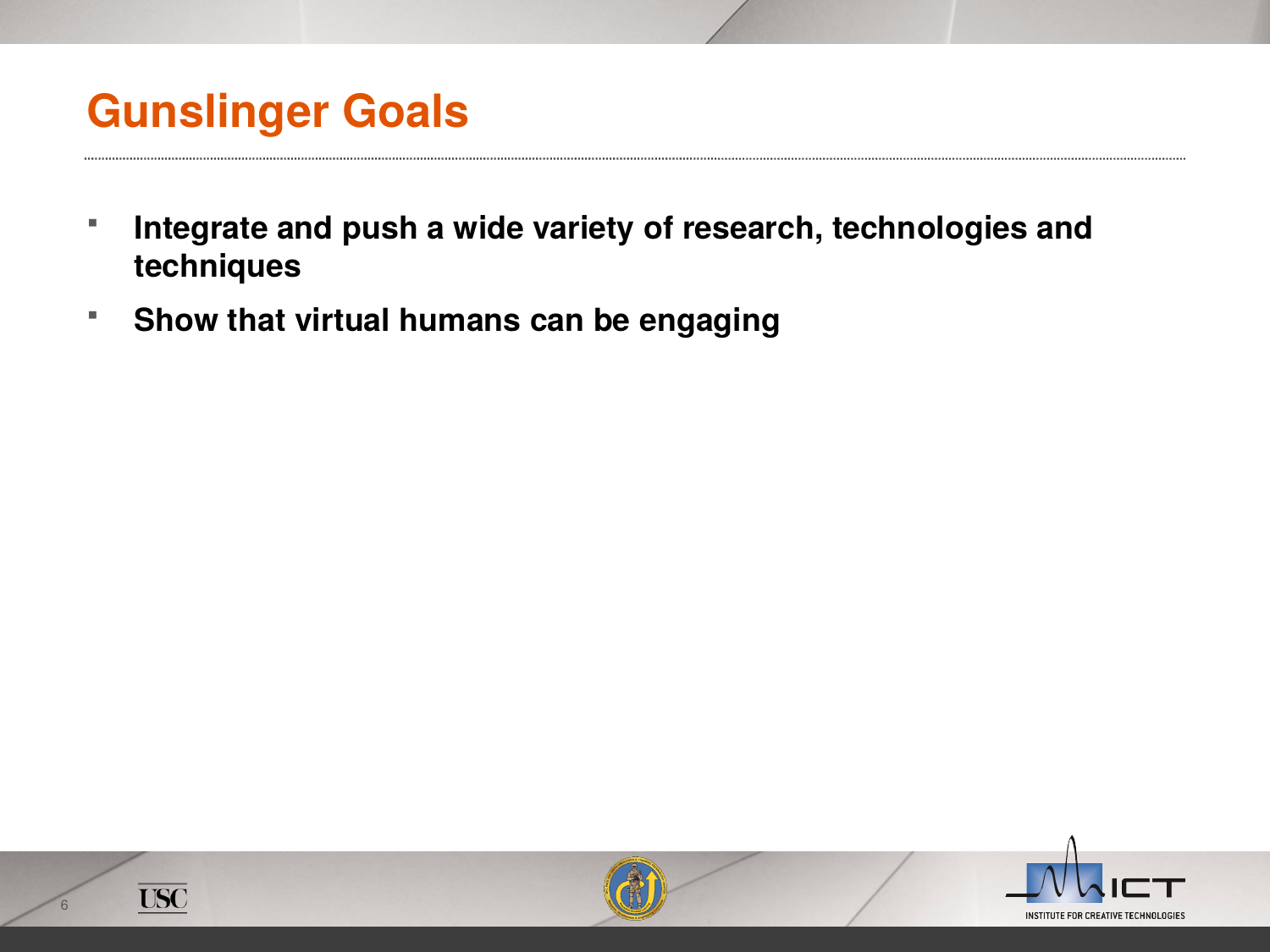

# Gunslinger Goals
Integrate and push a wide variety of research, technologies and techniques
Show that virtual humans can be engaging